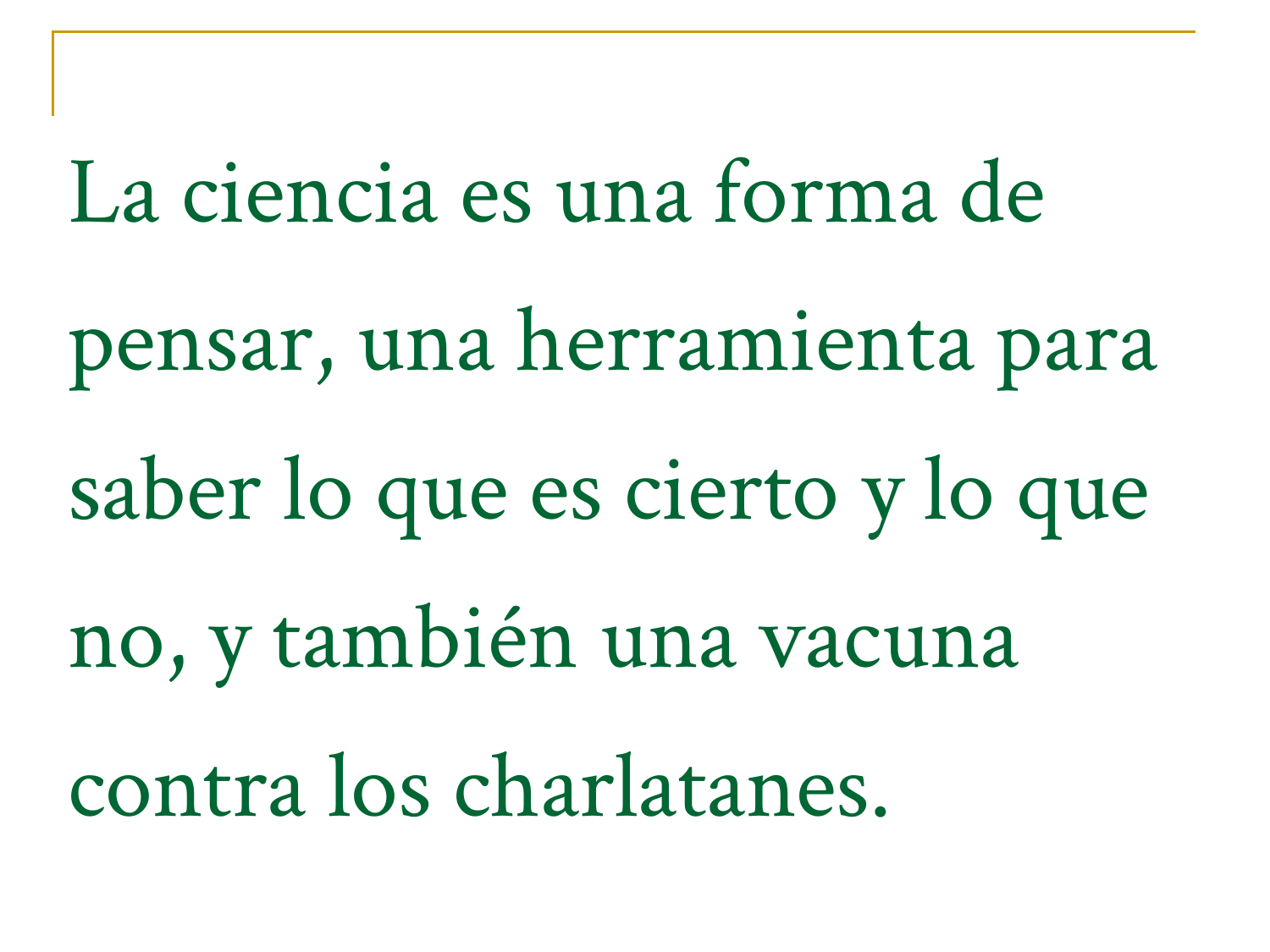

# La ciencia es una forma de pensar, una herramienta para saber lo que es cierto y lo que no, y también una vacuna contra los charlatanes.